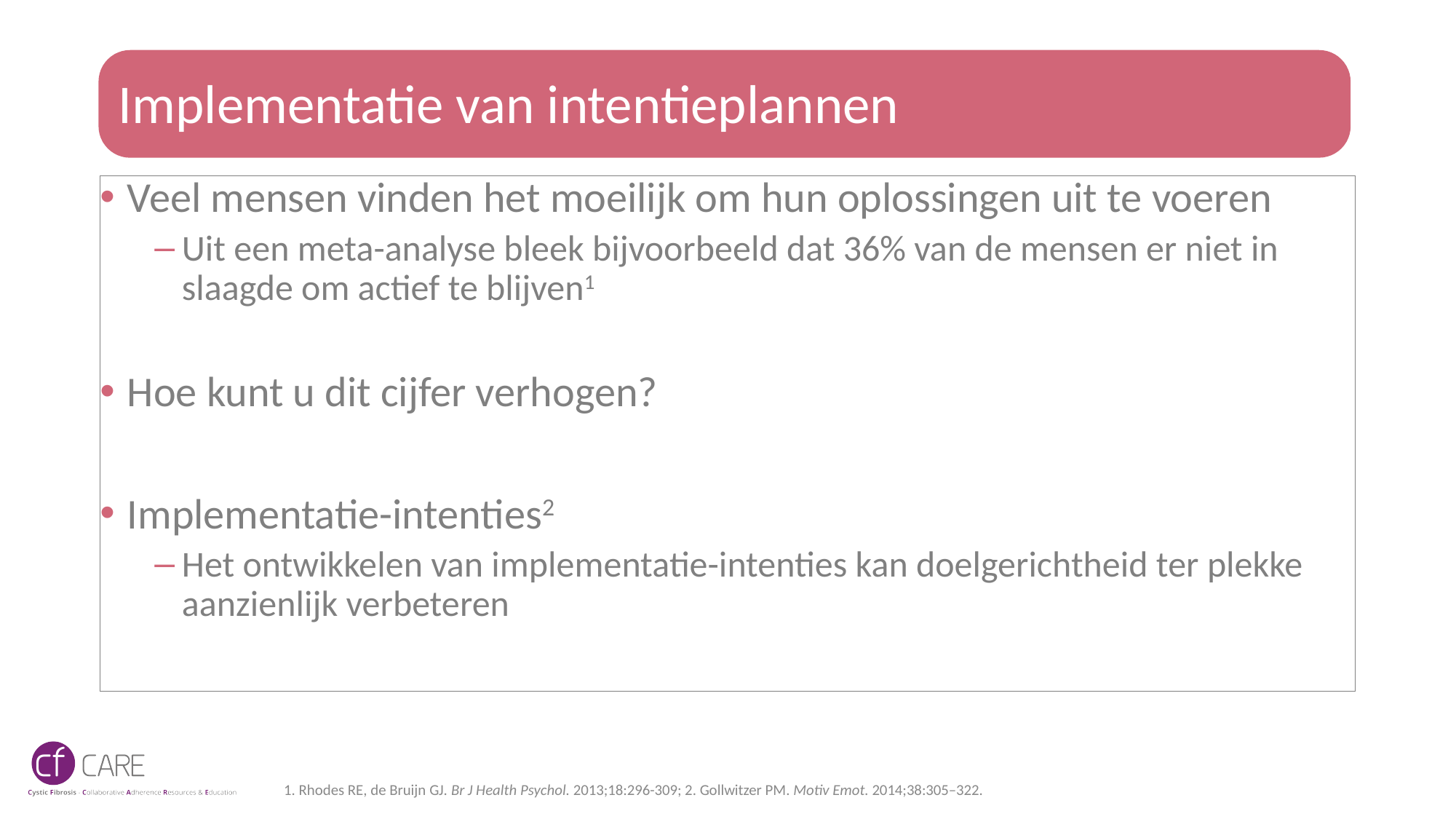

# Implementatie van intentieplannen
Veel mensen vinden het moeilijk om hun oplossingen uit te voeren
Uit een meta-analyse bleek bijvoorbeeld dat 36% van de mensen er niet in slaagde om actief te blijven1

Hoe kunt u dit cijfer verhogen?

Implementatie-intenties2
Het ontwikkelen van implementatie-intenties kan doelgerichtheid ter plekke aanzienlijk verbeteren
1. Rhodes RE, de Bruijn GJ. Br J Health Psychol. 2013;18:296-309; 2. Gollwitzer PM. Motiv Emot. 2014;38:305–322.